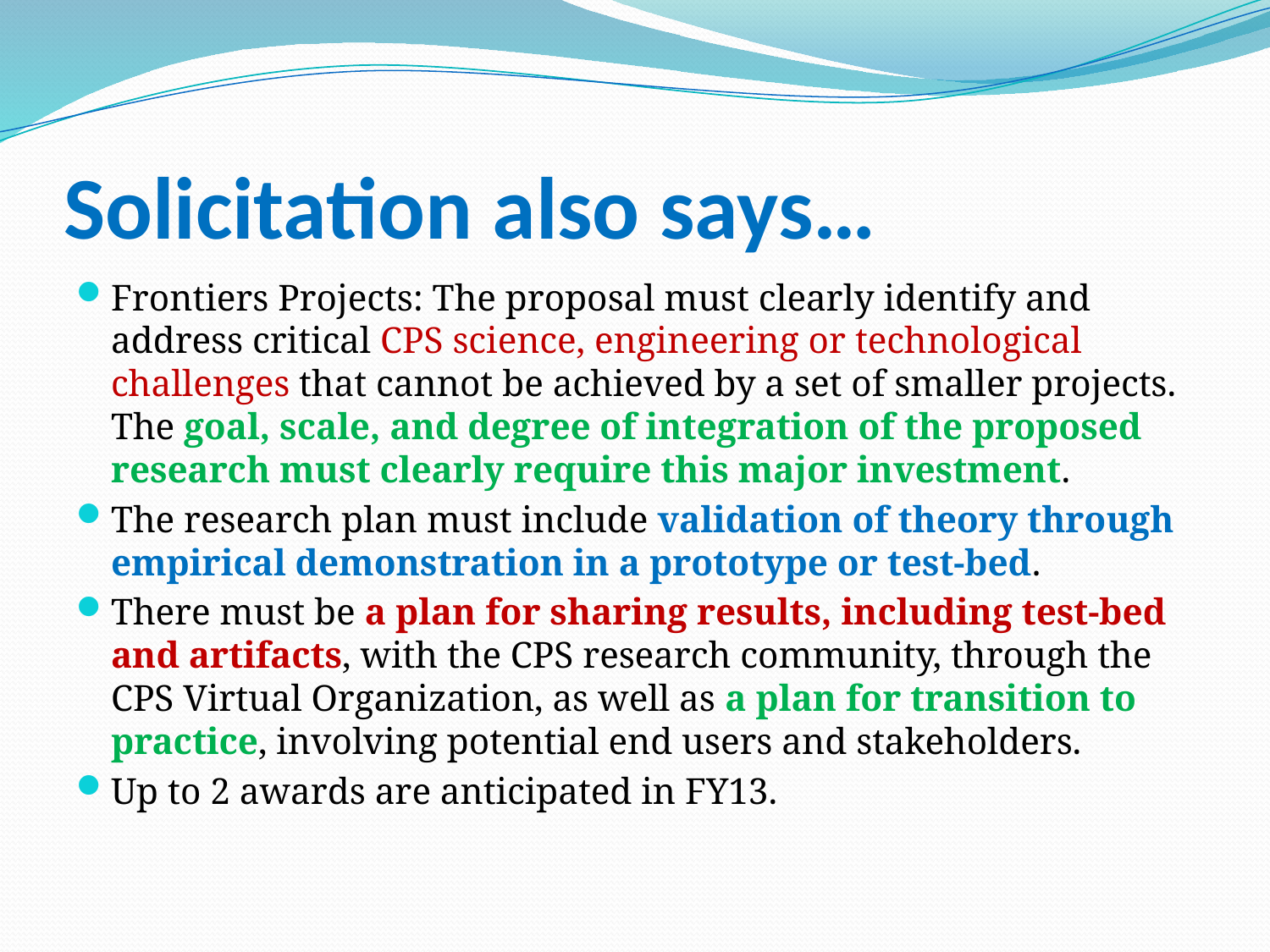

# Solicitation also says…
Frontiers Projects: The proposal must clearly identify and address critical CPS science, engineering or technological challenges that cannot be achieved by a set of smaller projects. The goal, scale, and degree of integration of the proposed research must clearly require this major investment.
The research plan must include validation of theory through empirical demonstration in a prototype or test-bed.
There must be a plan for sharing results, including test-bed and artifacts, with the CPS research community, through the CPS Virtual Organization, as well as a plan for transition to practice, involving potential end users and stakeholders.
Up to 2 awards are anticipated in FY13.